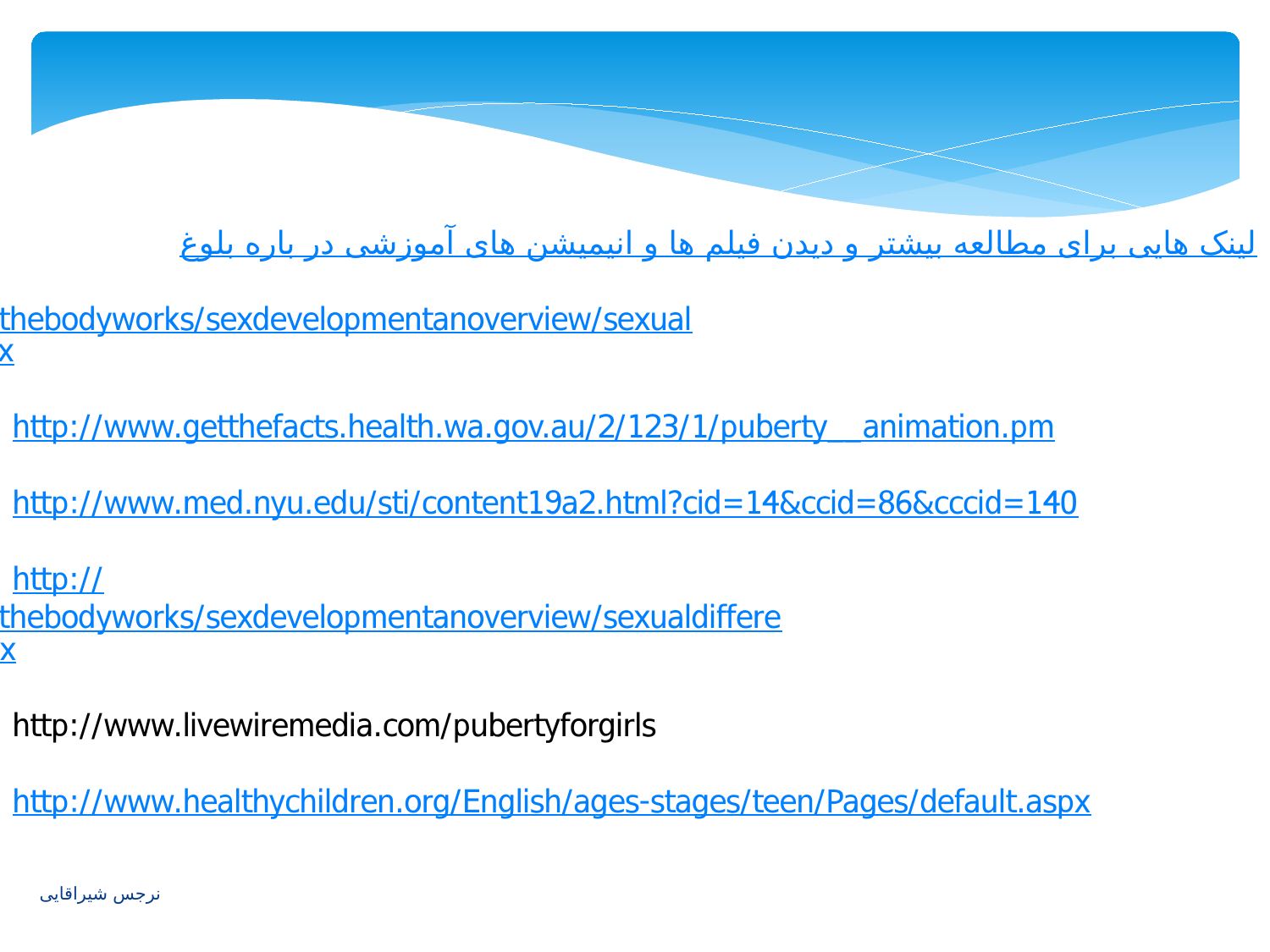

لینک هایی برای مطالعه بیشتر و دیدن فیلم ها و انیمیشن های آموزشی در باره بلوغ

http://www.aboutkidshealth.ca/en/howthebodyworks/sexdevelopmentanoverview/sexualdifferentiation/pages/pubertyingirls.aspx

http://www.getthefacts.health.wa.gov.au/2/123/1/puberty__animation.pm

http://www.med.nyu.edu/sti/content19a2.html?cid=14&ccid=86&cccid=140

http://www.aboutkidshealth.ca/en/howthebodyworks/sexdevelopmentanoverview/sexualdifferentiation/pages/pubertyingirls.aspx

http://www.livewiremedia.com/pubertyforgirls

http://www.healthychildren.org/English/ages-stages/teen/Pages/default.aspx

نرجس شیراقایی